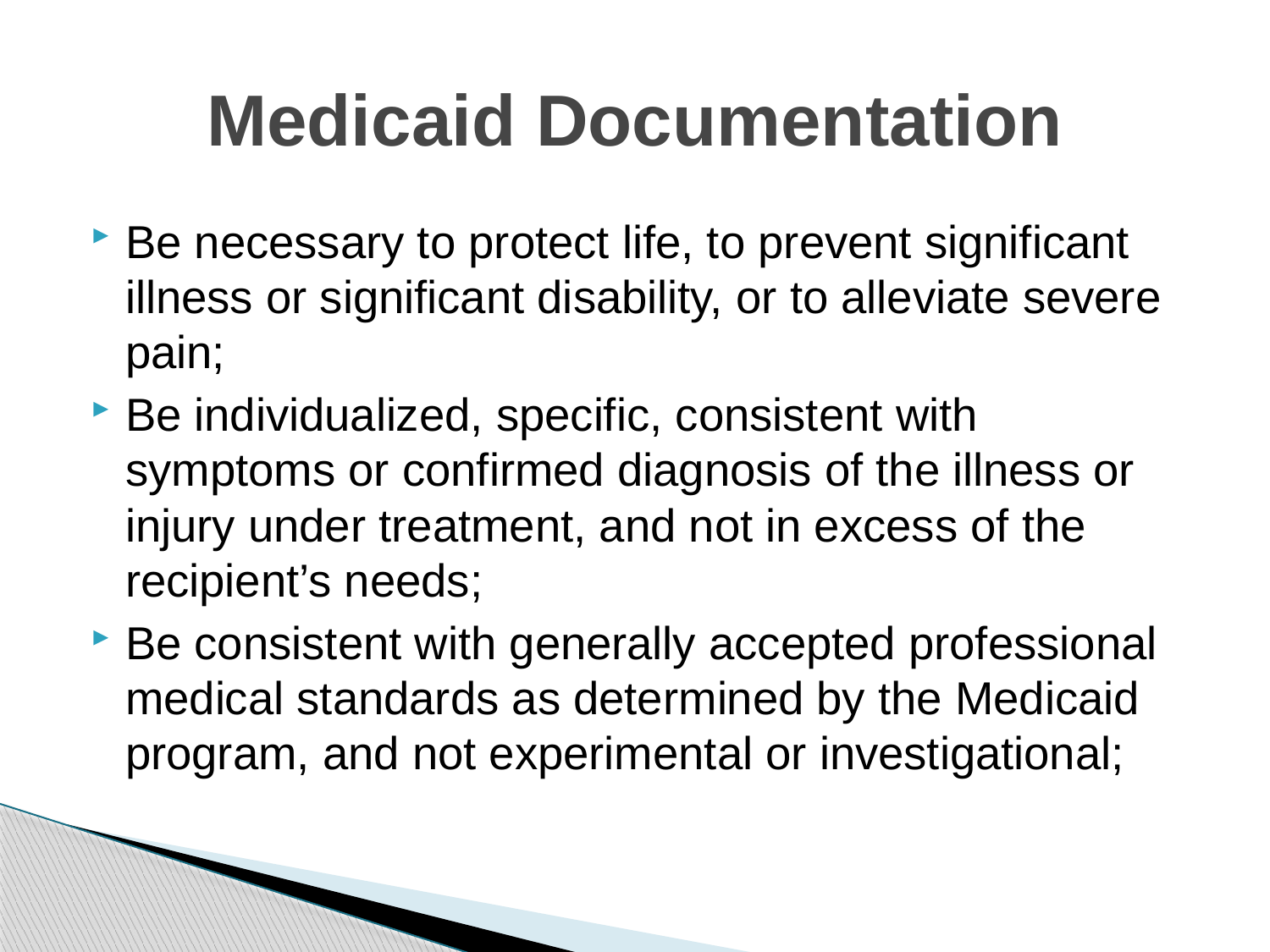

# Medicaid Documentation
Be necessary to protect life, to prevent significant illness or significant disability, or to alleviate severe pain;
Be individualized, specific, consistent with symptoms or confirmed diagnosis of the illness or injury under treatment, and not in excess of the recipient’s needs;
Be consistent with generally accepted professional medical standards as determined by the Medicaid program, and not experimental or investigational;